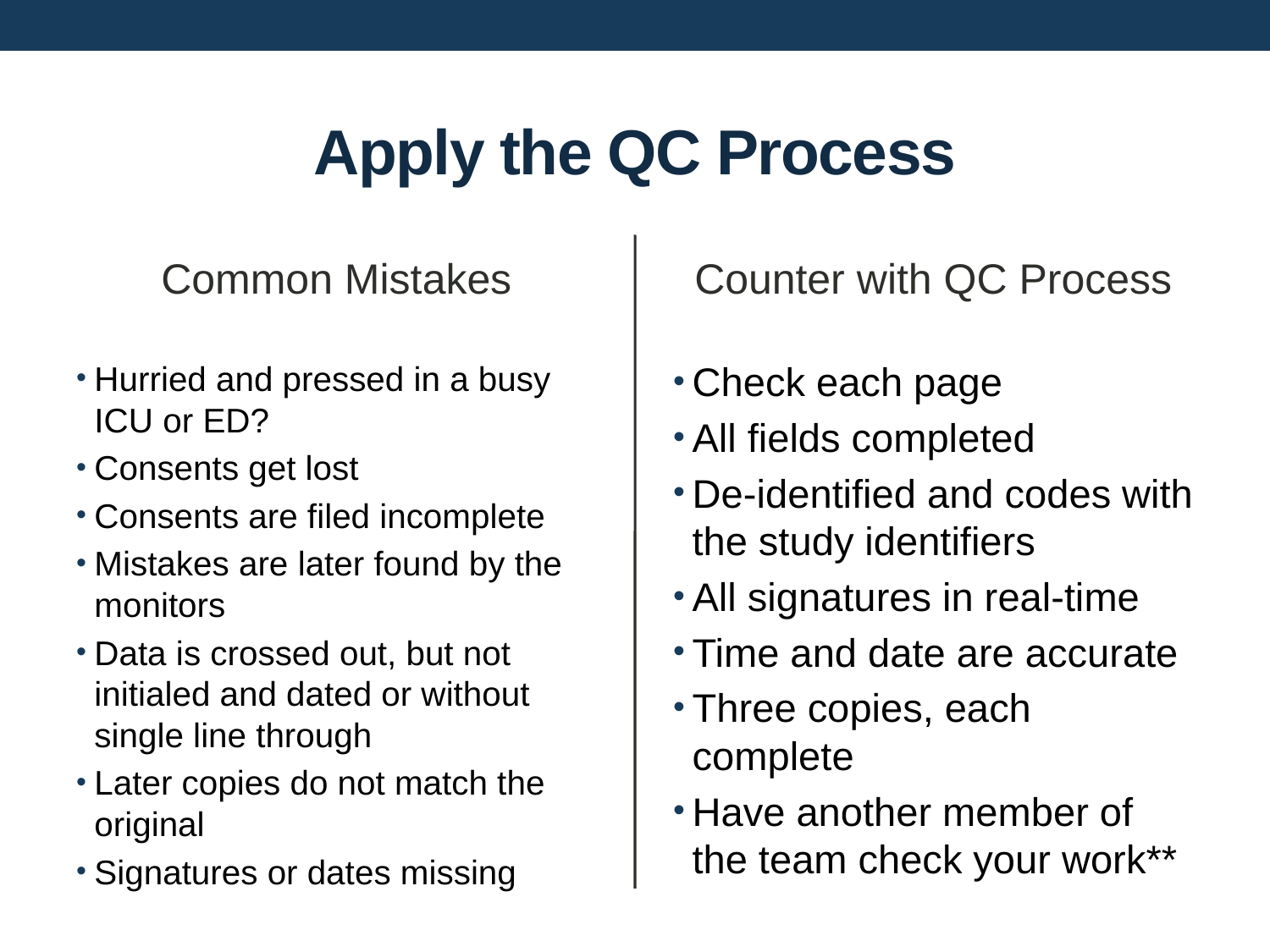

# Apply the QC Process
Common Mistakes
Counter with QC Process
Hurried and pressed in a busy ICU or ED?
Consents get lost
Consents are filed incomplete
Mistakes are later found by the monitors
Data is crossed out, but not initialed and dated or without single line through
Later copies do not match the original
Signatures or dates missing

Check each page
All fields completed
De-identified and codes with the study identifiers
All signatures in real-time
Time and date are accurate
Three copies, each complete
Have another member of the team check your work**